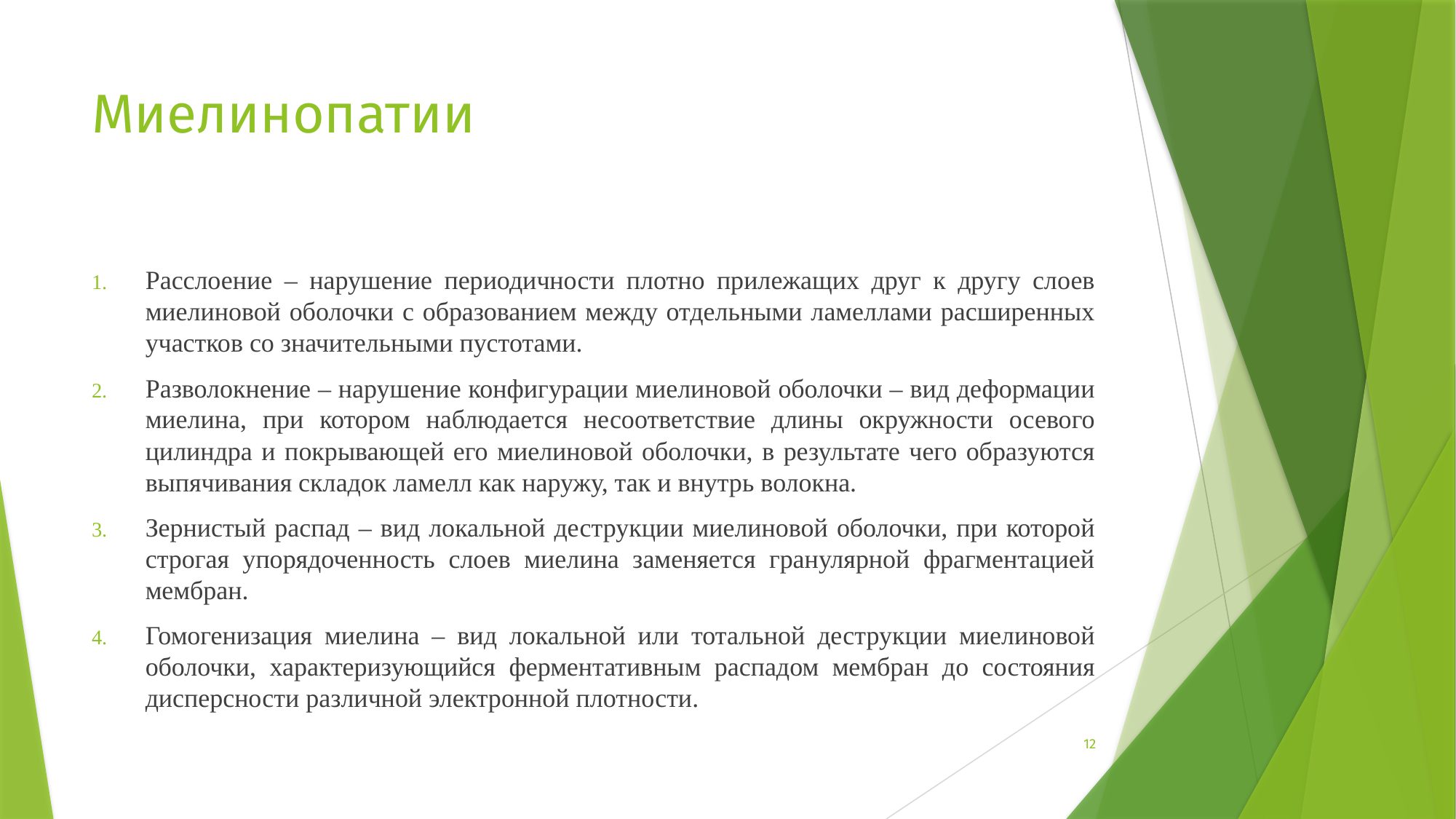

# Миелинопатии
Расслоение – нарушение периодичности плотно прилежащих друг к другу слоев миелиновой оболочки с образованием между отдельными ламеллами расширенных участков со значительными пустотами.
Разволокнение – нарушение конфигурации миелиновой оболочки – вид деформации миелина, при котором наблюдается несоответствие длины окружности осевого цилиндра и покрывающей его миелиновой оболочки, в результате чего образуются выпячивания складок ламелл как наружу, так и внутрь волокна.
Зернистый распад – вид локальной деструкции миелиновой оболочки, при которой строгая упорядоченность слоев миелина заменяется гранулярной фрагментацией мембран.
Гомогенизация миелина – вид локальной или тотальной деструкции миелиновой оболочки, характеризующийся ферментативным распадом мембран до состояния дисперсности различной электронной плотности.

12